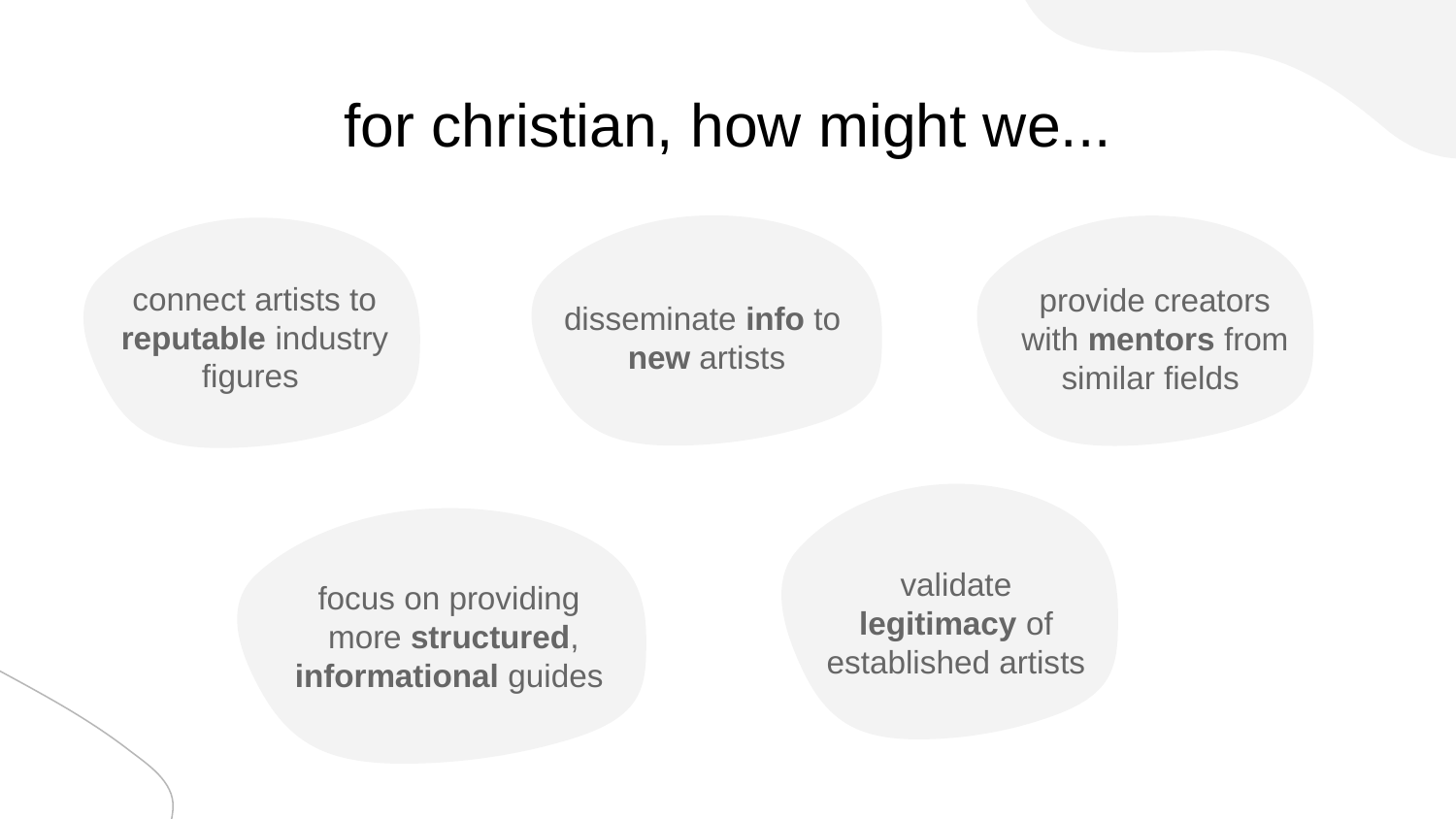

# for christian, how might we...

disseminate info to
new artists
connect artists to reputable industry figures
provide creators with mentors from similar fields

validate legitimacy of established artists
focus on providing
more structured, informational guides